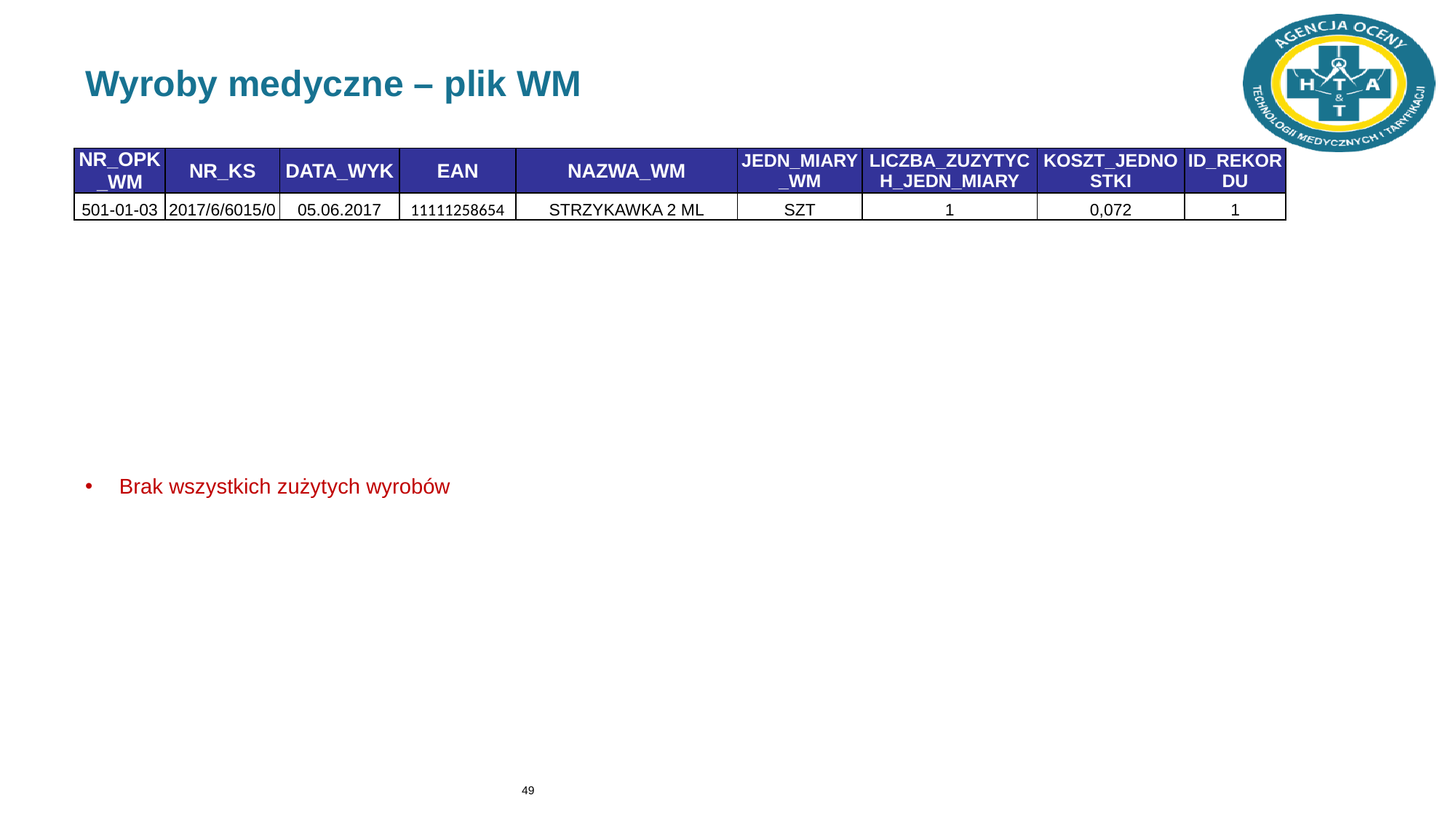

# Wyroby medyczne – plik WM
| NR\_OPK\_WM | NR\_KS | DATA\_WYK | EAN | NAZWA\_WM | JEDN\_MIARY\_WM | LICZBA\_ZUZYTYCH\_JEDN\_MIARY | KOSZT\_JEDNOSTKI | ID\_REKORDU |
| --- | --- | --- | --- | --- | --- | --- | --- | --- |
| 501-01-03 | 2017/6/6015/0 | 05.06.2017 | 11111258654 | STRZYKAWKA 2 ML | SZT | 1 | 0,072 | 1 |
Brak wszystkich zużytych wyrobów